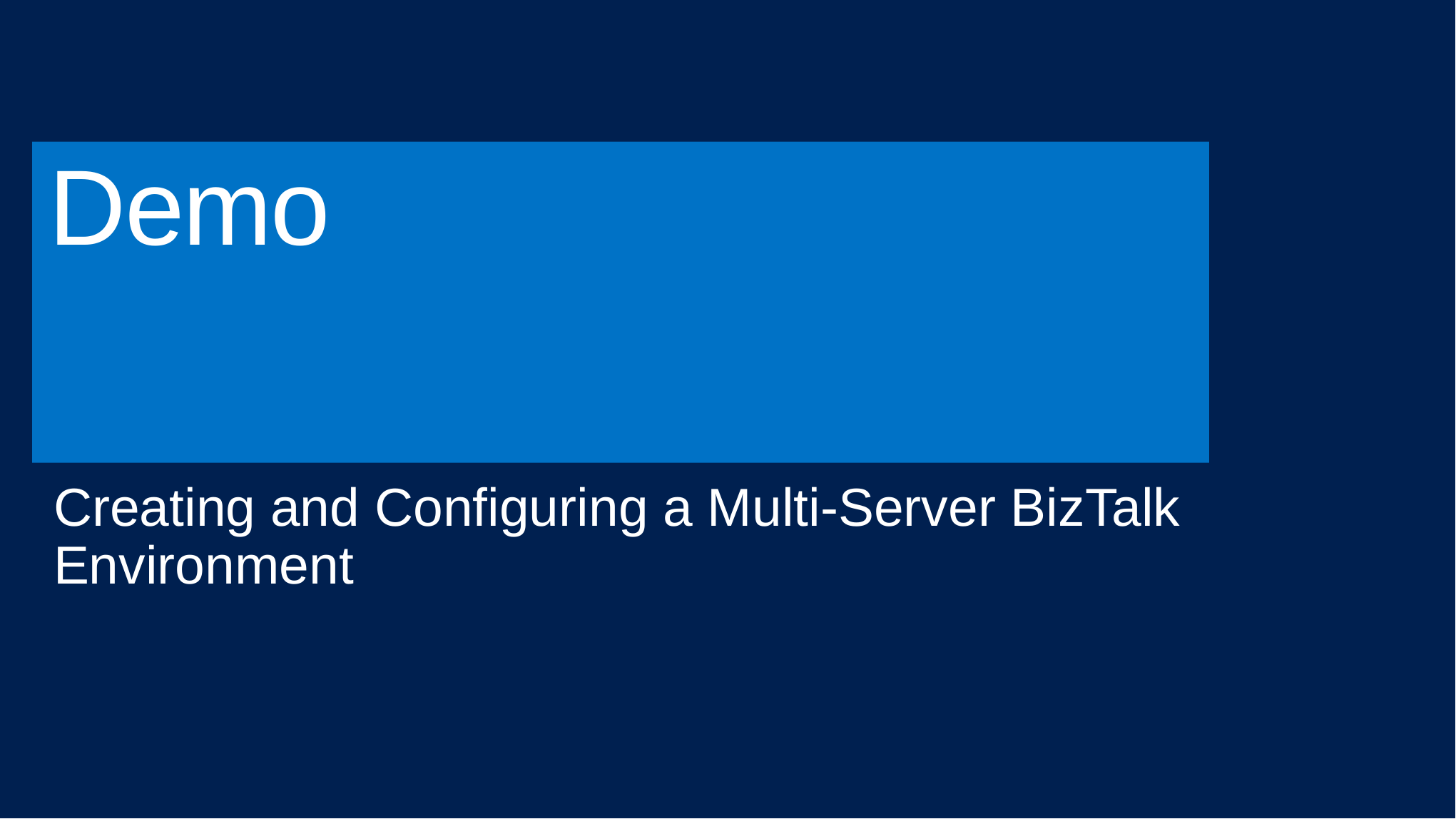

# Demo
Creating and Configuring a Multi-Server BizTalk Environment